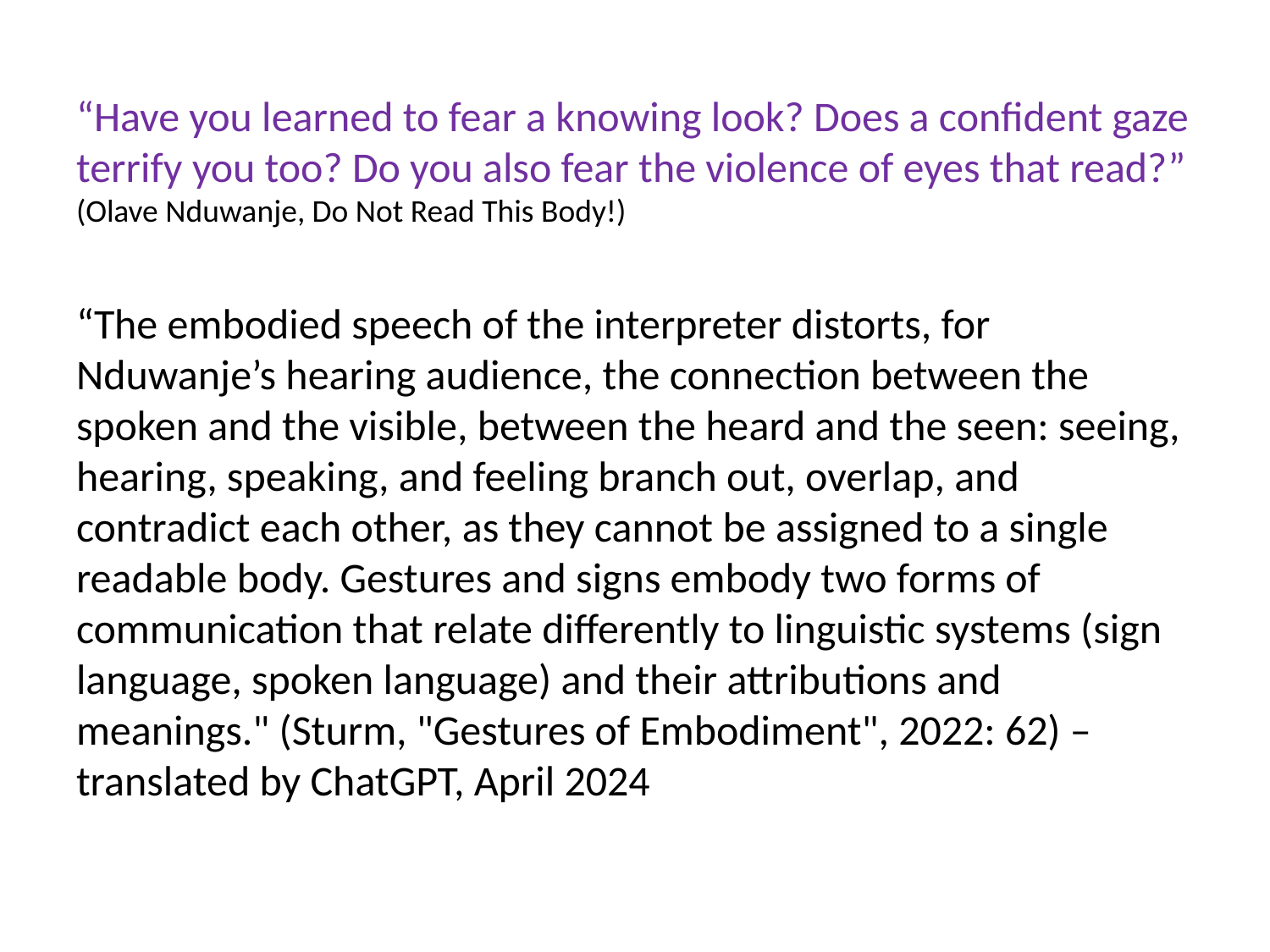

“Have you learned to fear a knowing look? Does a confident gaze terrify you too? Do you also fear the violence of eyes that read?” (Olave Nduwanje, Do Not Read This Body!)

“The embodied speech of the interpreter distorts, for Nduwanje’s hearing audience, the connection between the spoken and the visible, between the heard and the seen: seeing, hearing, speaking, and feeling branch out, overlap, and contradict each other, as they cannot be assigned to a single readable body. Gestures and signs embody two forms of communication that relate differently to linguistic systems (sign language, spoken language) and their attributions and meanings." (Sturm, "Gestures of Embodiment", 2022: 62) – translated by ChatGPT, April 2024